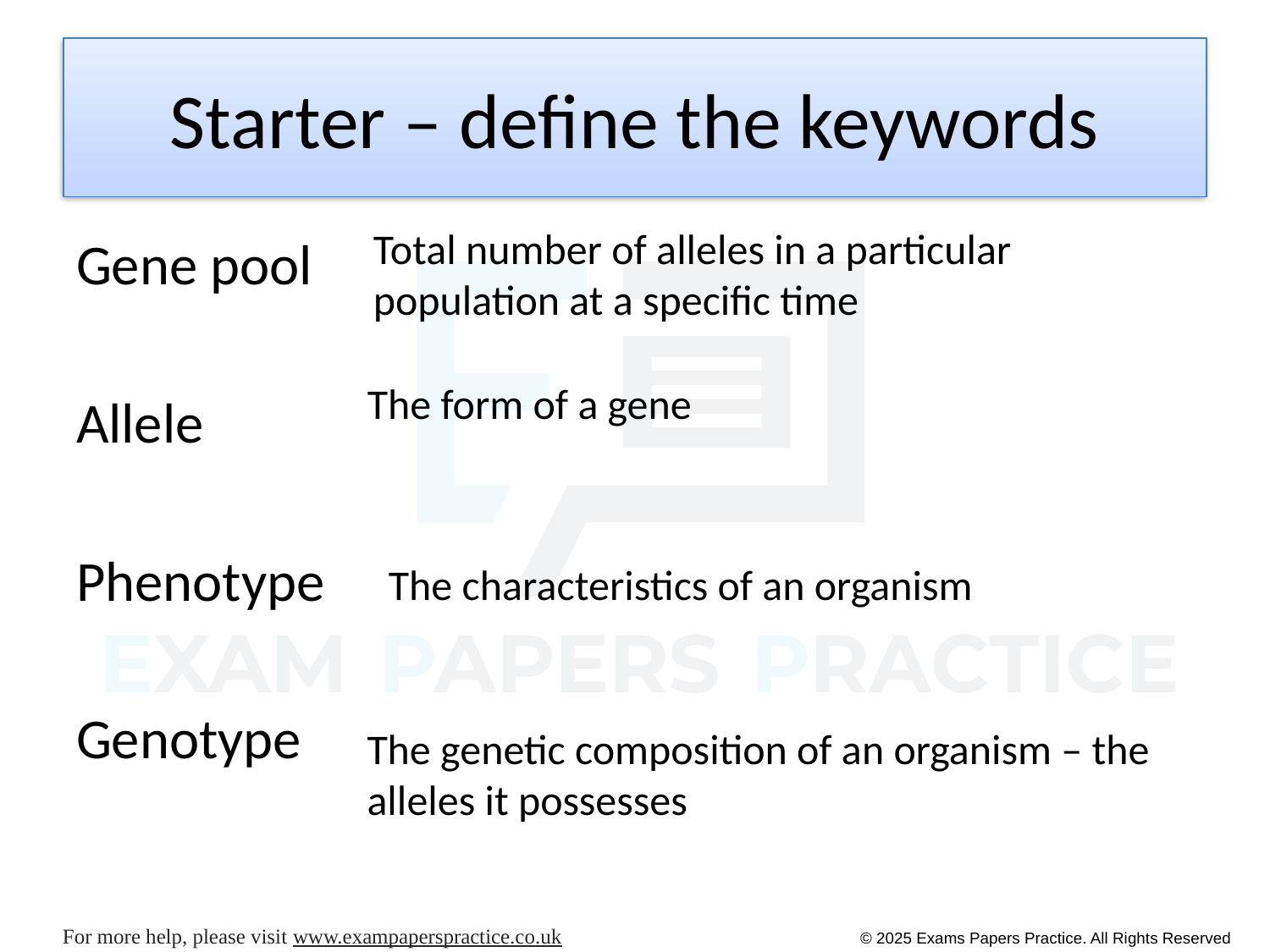

# Starter – define the keywords
Total number of alleles in a particular population at a specific time
Gene pool

Allele

Phenotype

Genotype

The form of a gene
The characteristics of an organism
The genetic composition of an organism – the alleles it possesses